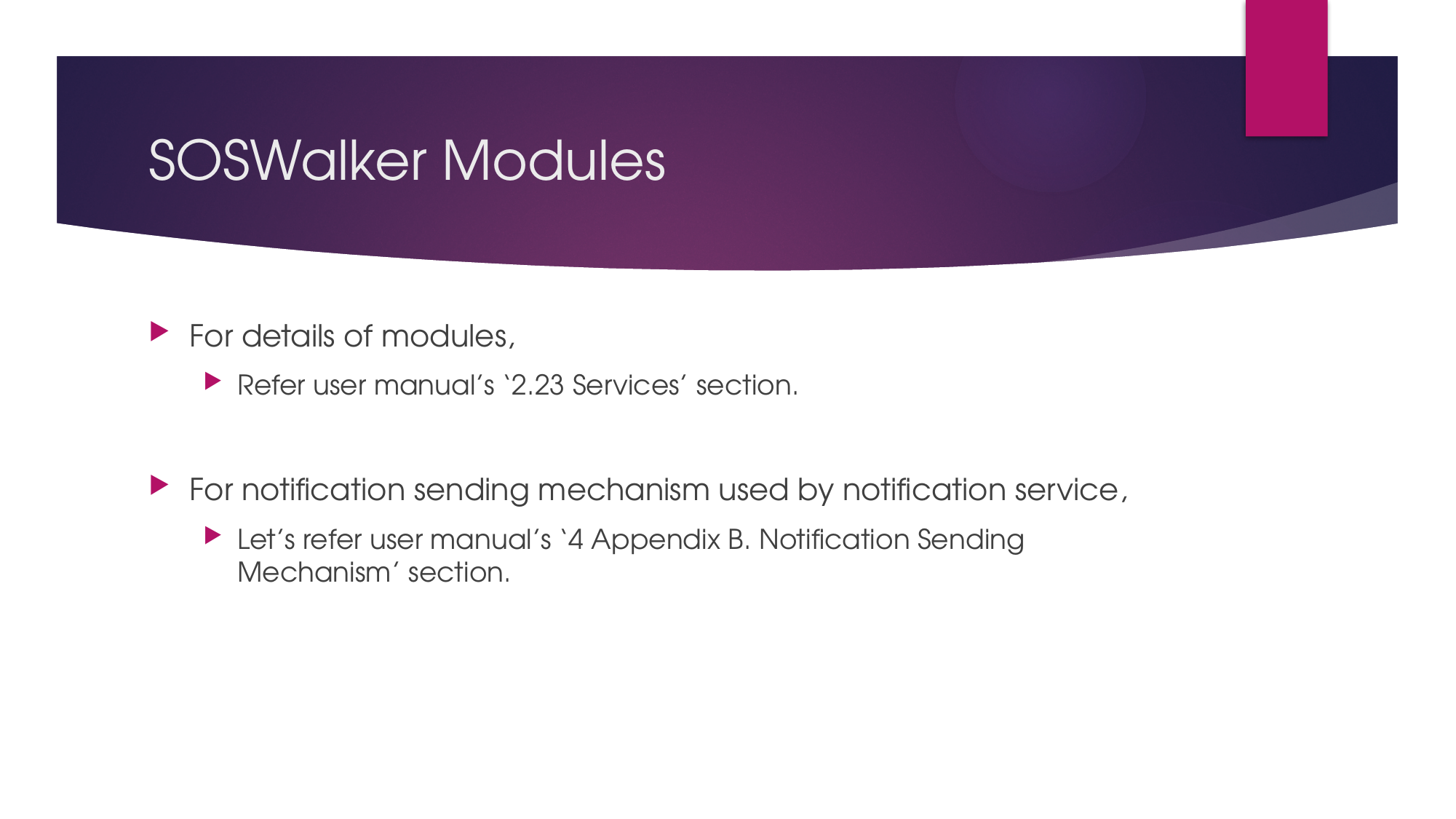

# SOSWalker Modules
For details of modules,
Refer user manual’s ‘2.23 Services’ section.

For notification sending mechanism used by notification service,
Let’s refer user manual’s ‘4 Appendix B. Notification Sending Mechanism’ section.